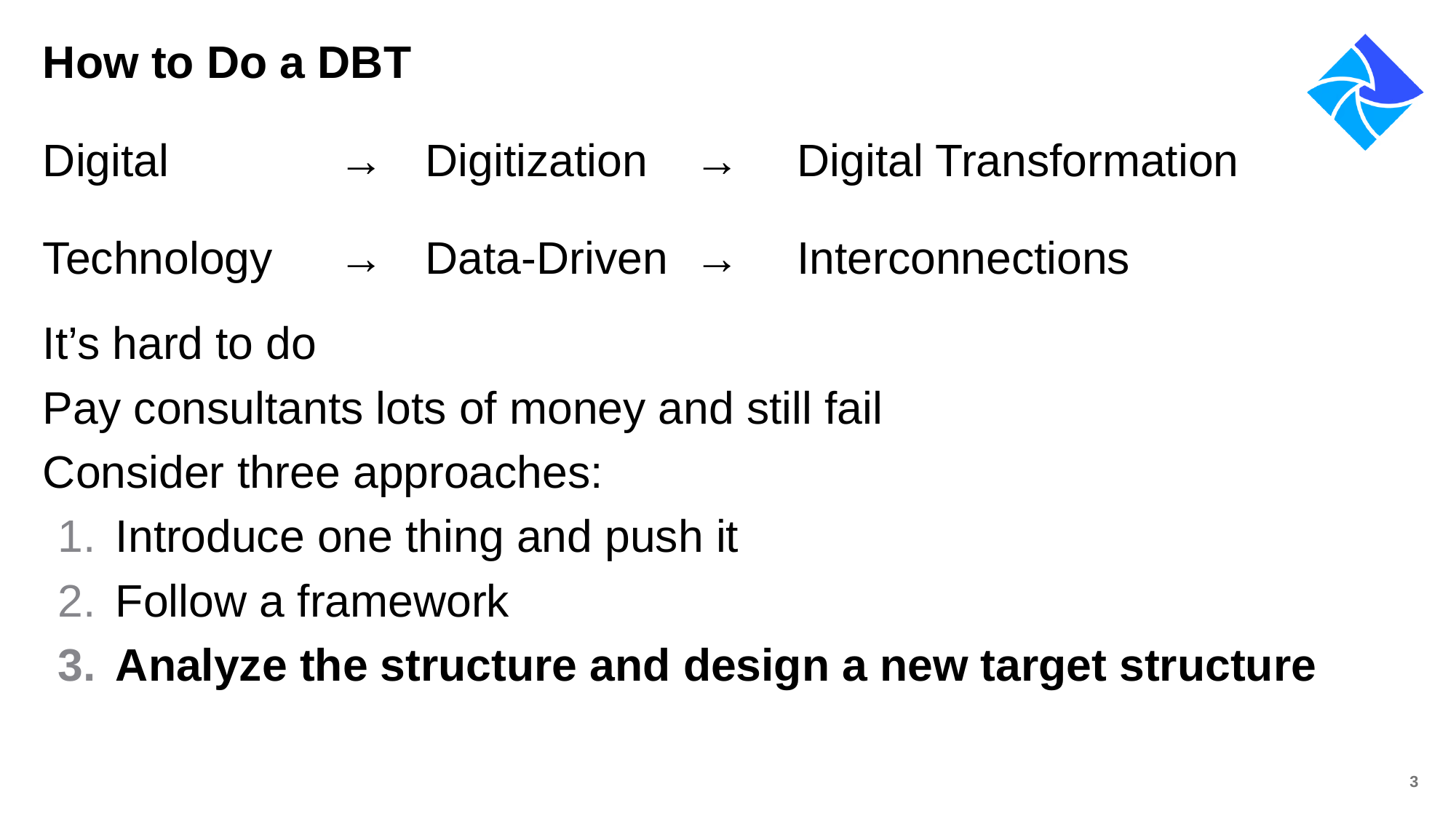

# How to Do a DBT
| Digital | → | Digitization | → | Digital Transformation |
| --- | --- | --- | --- | --- |
| Technology | → | Data-Driven | → | Interconnections |
It’s hard to do
Pay consultants lots of money and still fail
Consider three approaches:
Introduce one thing and push it
Follow a framework
Analyze the structure and design a new target structure
3